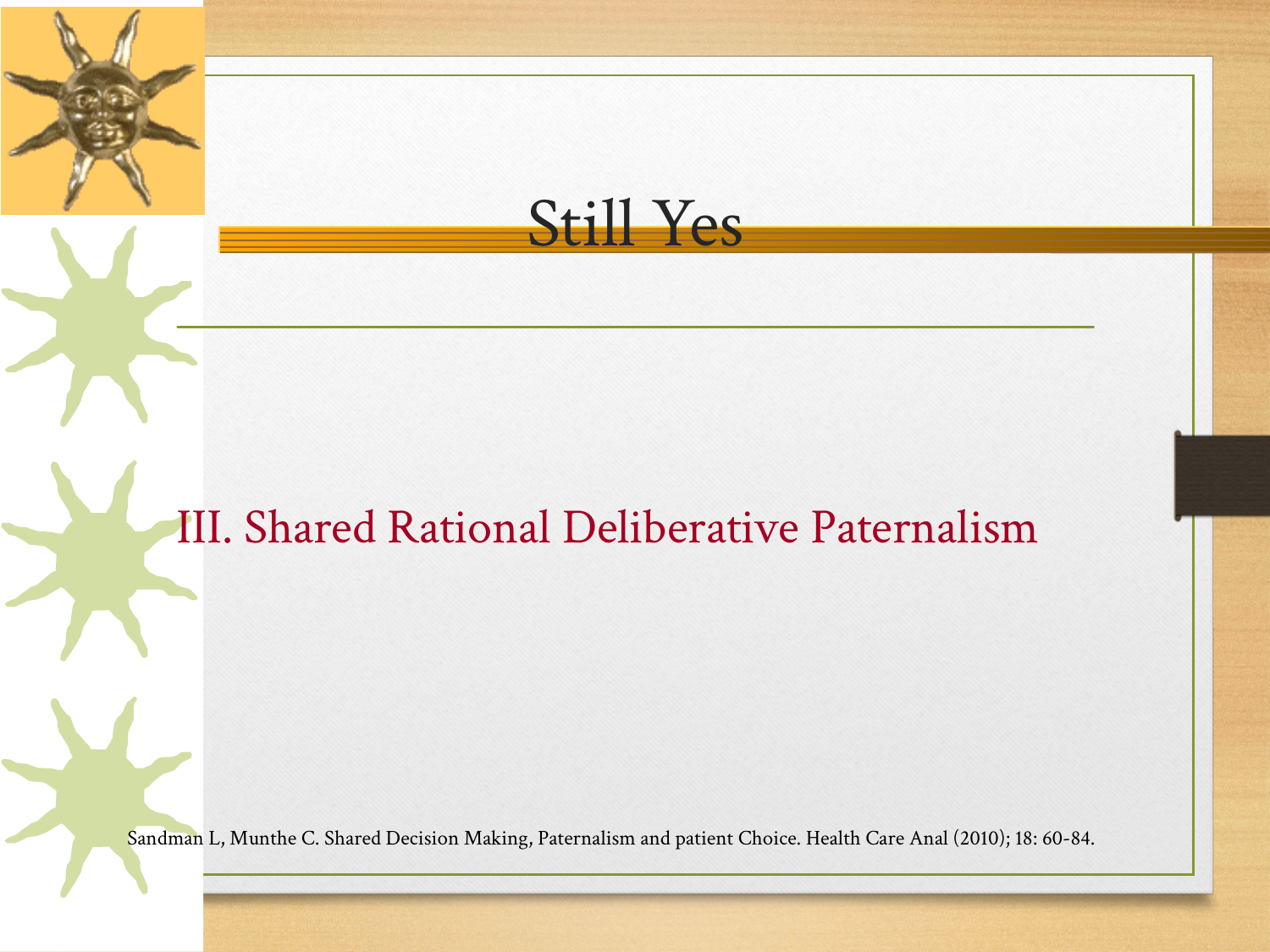

# Still Yes

III. Shared Rational Deliberative Paternalism
Sandman L, Munthe C. Shared Decision Making, Paternalism and patient Choice. Health Care Anal (2010); 18: 60-84.